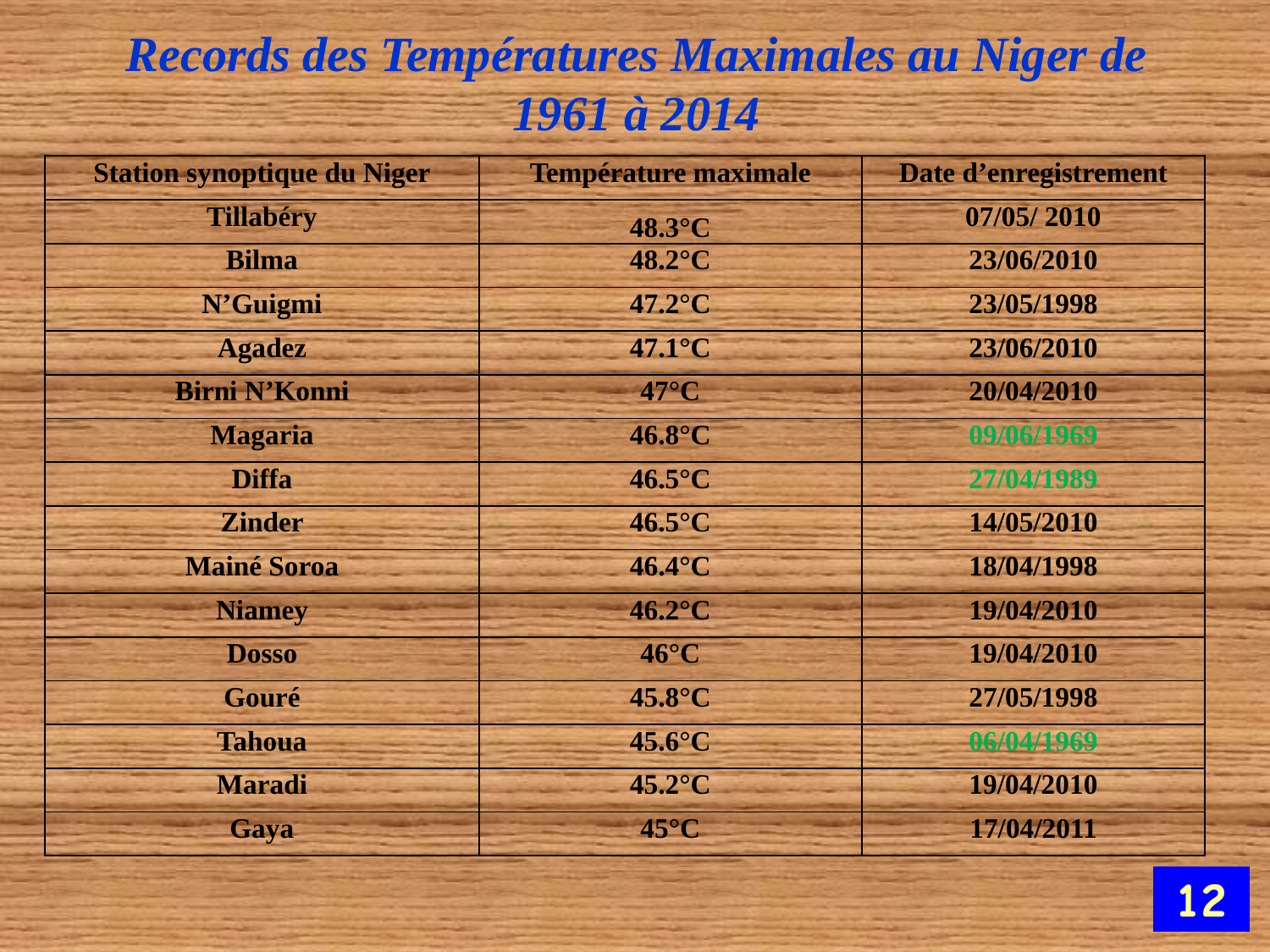

Records des Températures Maximales au Niger de 1961 à 2014
| Station synoptique du Niger | Température maximale | Date d’enregistrement |
| --- | --- | --- |
| Tillabéry | 48.3°C | 07/05/ 2010 |
| Bilma | 48.2°C | 23/06/2010 |
| N’Guigmi | 47.2°C | 23/05/1998 |
| Agadez | 47.1°C | 23/06/2010 |
| Birni N’Konni | 47°C | 20/04/2010 |
| Magaria | 46.8°C | 09/06/1969 |
| Diffa | 46.5°C | 27/04/1989 |
| Zinder | 46.5°C | 14/05/2010 |
| Mainé Soroa | 46.4°C | 18/04/1998 |
| Niamey | 46.2°C | 19/04/2010 |
| Dosso | 46°C | 19/04/2010 |
| Gouré | 45.8°C | 27/05/1998 |
| Tahoua | 45.6°C | 06/04/1969 |
| Maradi | 45.2°C | 19/04/2010 |
| Gaya | 45°C | 17/04/2011 |
12